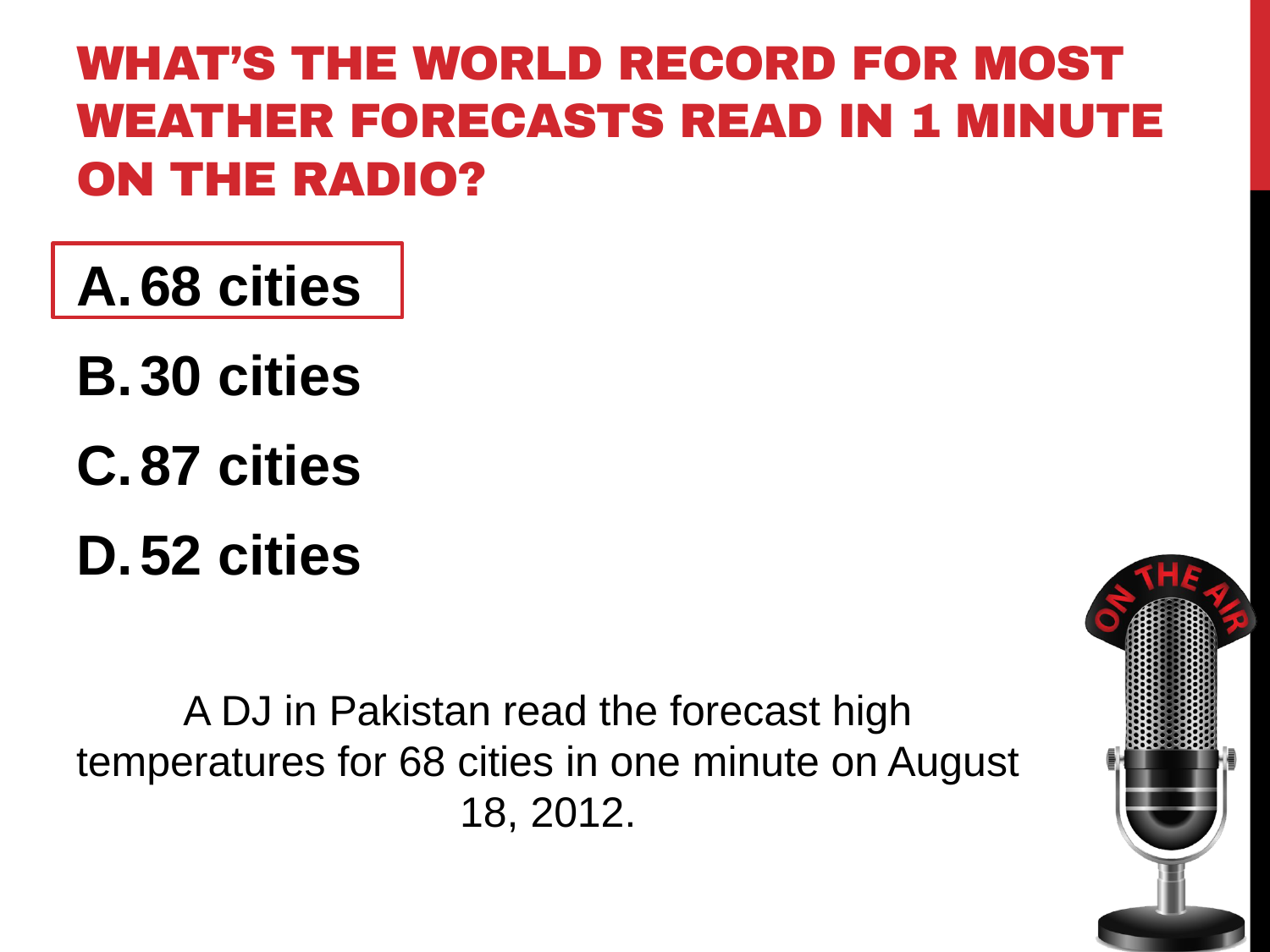

# What’s the world record for most weather forecasts read in 1 minute on the radio?

68 cities
30 cities
87 cities
52 cities

A DJ in Pakistan read the forecast high temperatures for 68 cities in one minute on August 18, 2012.